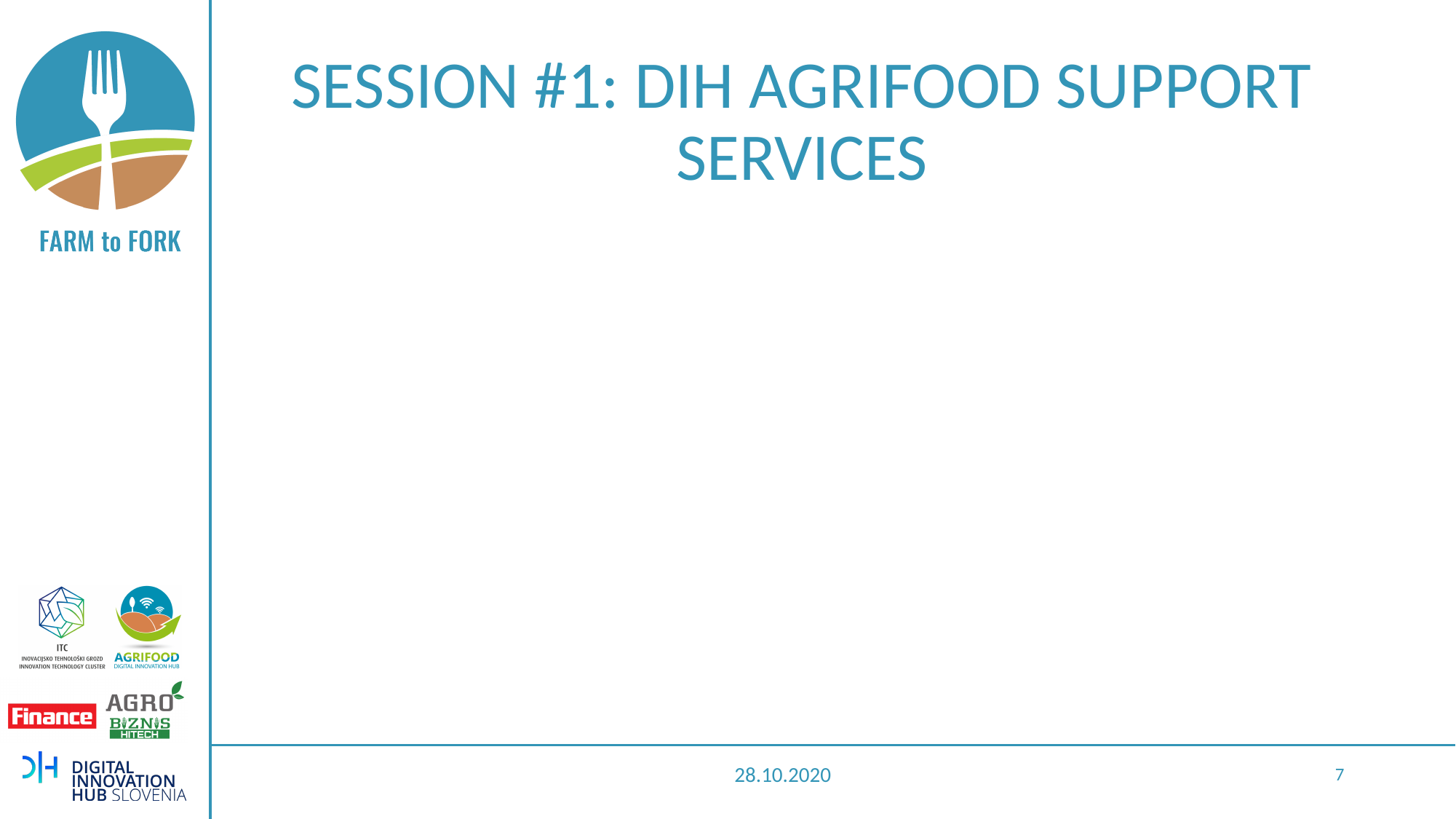

# SESSION #1: DIH AGRIFOOD SUPPORT SERVICES
28.10.2020
7